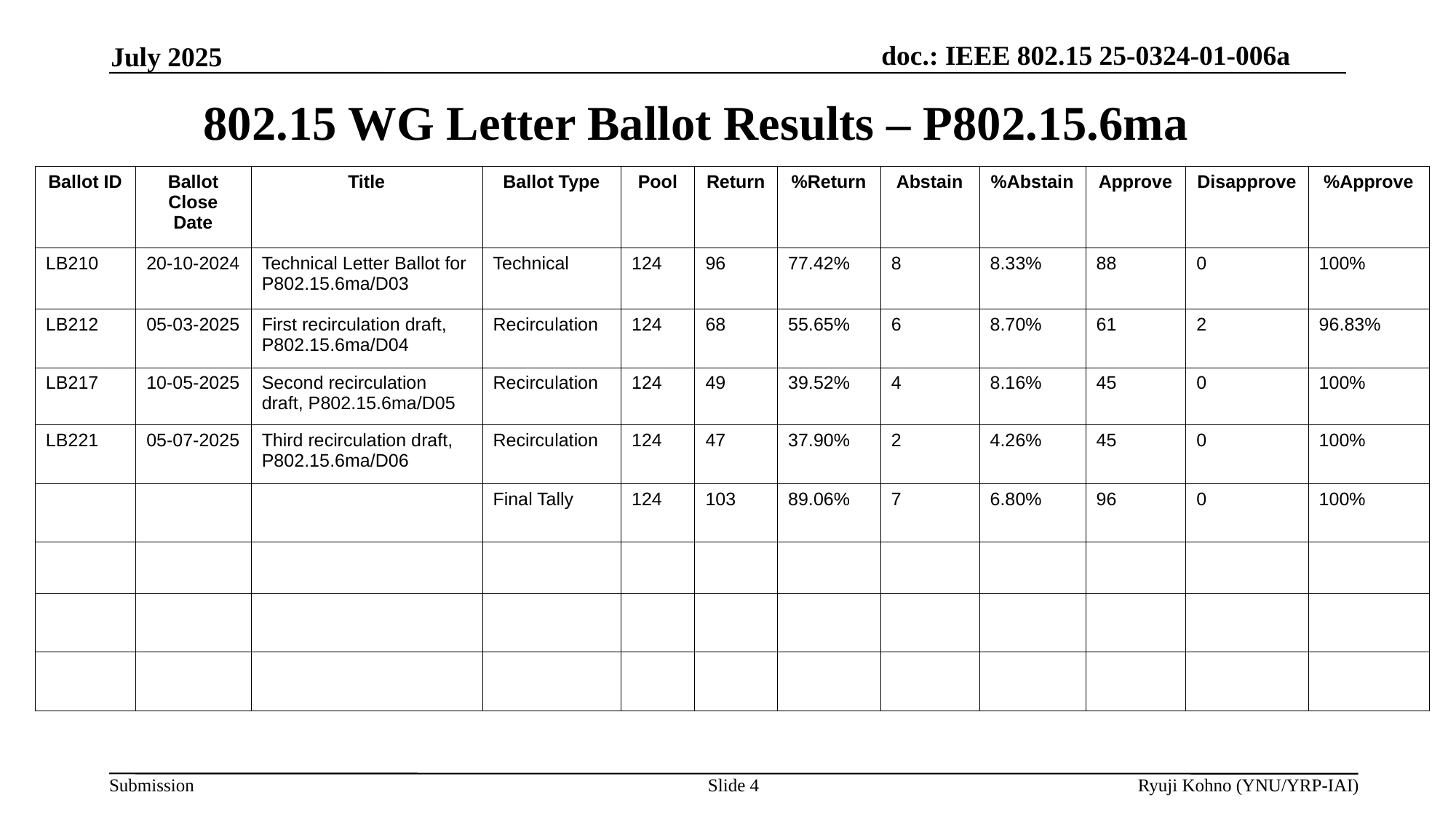

July 2025
802.15 WG Letter Ballot Results – P802.15.6ma
| Ballot ID | Ballot Close Date | Title | Ballot Type | Pool | Return | %Return | Abstain | %Abstain | Approve | Disapprove | %Approve |
| --- | --- | --- | --- | --- | --- | --- | --- | --- | --- | --- | --- |
| LB210 | 20-10-2024 | Technical Letter Ballot for P802.15.6ma/D03 | Technical | 124 | 96 | 77.42% | 8 | 8.33% | 88 | 0 | 100% |
| LB212 | 05-03-2025 | First recirculation draft, P802.15.6ma/D04 | Recirculation | 124 | 68 | 55.65% | 6 | 8.70% | 61 | 2 | 96.83% |
| LB217 | 10-05-2025 | Second recirculation draft, P802.15.6ma/D05 | Recirculation | 124 | 49 | 39.52% | 4 | 8.16% | 45 | 0 | 100% |
| LB221 | 05-07-2025 | Third recirculation draft, P802.15.6ma/D06 | Recirculation | 124 | 47 | 37.90% | 2 | 4.26% | 45 | 0 | 100% |
|  |  |  | Final Tally | 124 | 103 | 89.06% | 7 | 6.80% | 96 | 0 | 100% |
|  |  |  |  |  |  |  |  |  |  |  |  |
|  |  |  |  |  |  |  |  |  |  |  |  |
|  |  |  |  |  |  |  |  |  |  |  |  |
Slide 4
Ryuji Kohno (YNU/YRP-IAI)